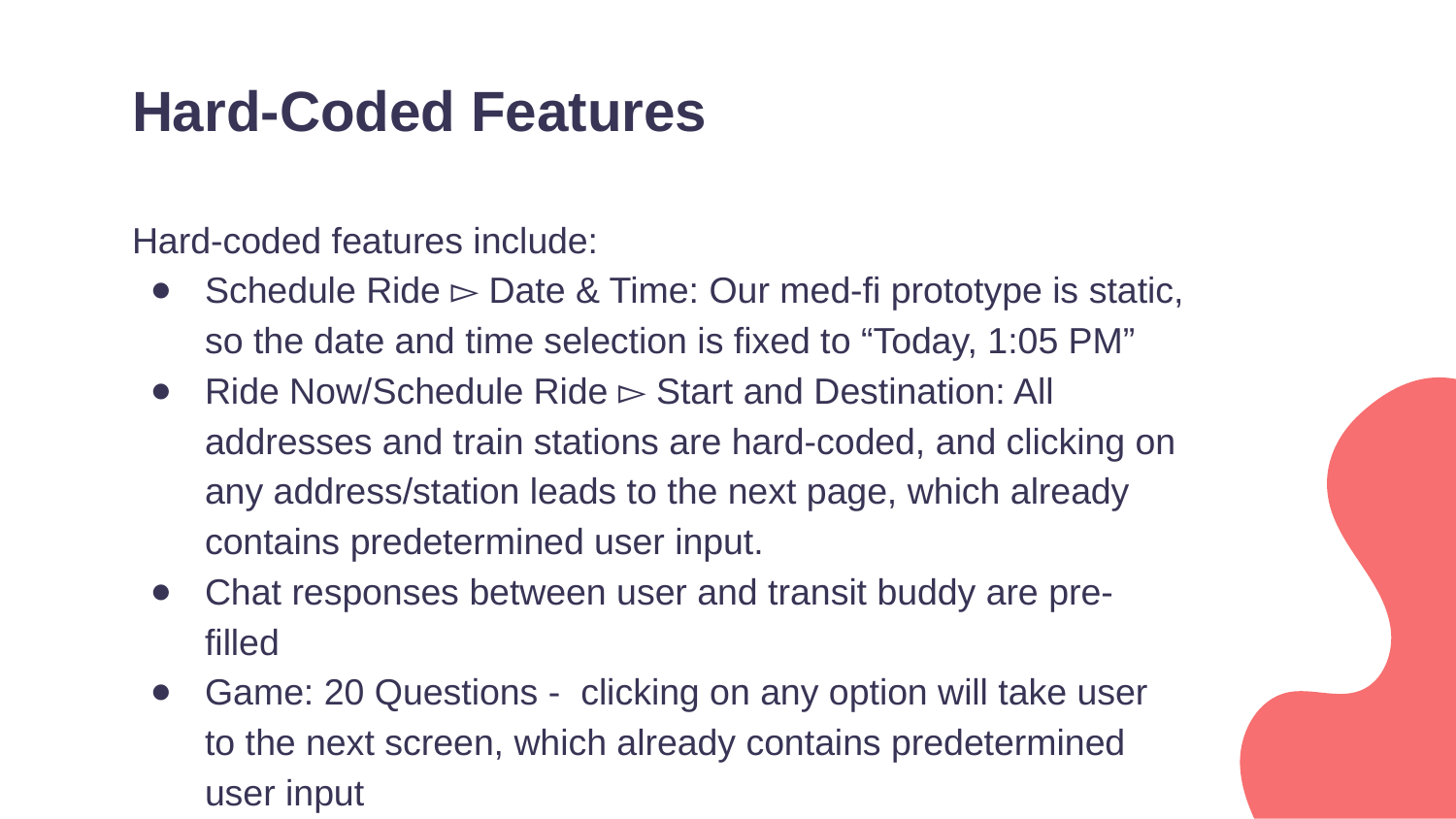

# Hard-Coded Features
Hard-coded features include:
Schedule Ride ▻ Date & Time: Our med-fi prototype is static, so the date and time selection is fixed to “Today, 1:05 PM”
Ride Now/Schedule Ride ▻ Start and Destination: All addresses and train stations are hard-coded, and clicking on any address/station leads to the next page, which already contains predetermined user input.
Chat responses between user and transit buddy are pre-filled
Game: 20 Questions -  clicking on any option will take user to the next screen, which already contains predetermined user input